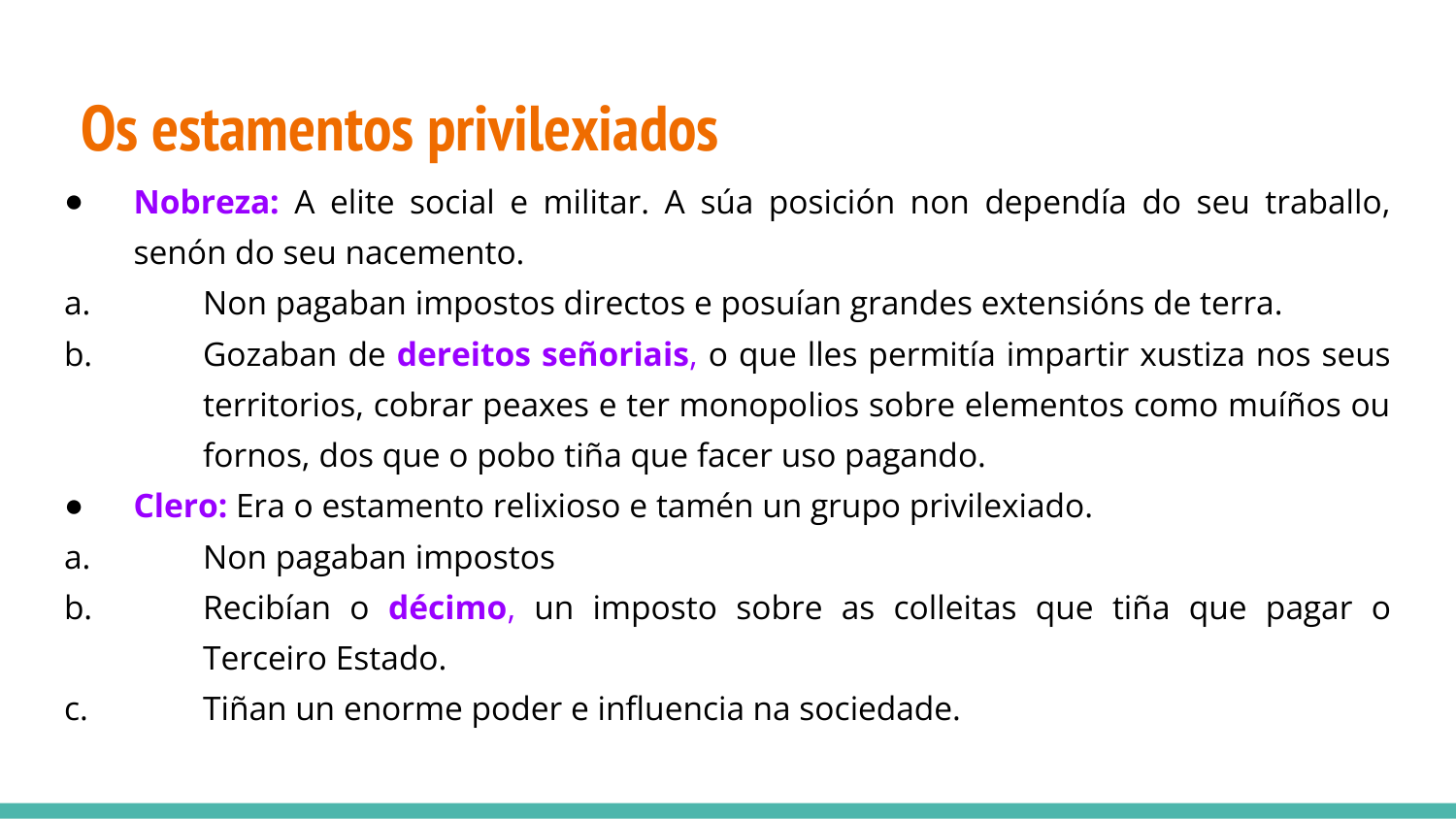

# Os estamentos privilexiados
Nobreza: A elite social e militar. A súa posición non dependía do seu traballo, senón do seu nacemento.
Non pagaban impostos directos e posuían grandes extensións de terra.
Gozaban de dereitos señoriais, o que lles permitía impartir xustiza nos seus territorios, cobrar peaxes e ter monopolios sobre elementos como muíños ou fornos, dos que o pobo tiña que facer uso pagando.
Clero: Era o estamento relixioso e tamén un grupo privilexiado.
Non pagaban impostos
Recibían o décimo, un imposto sobre as colleitas que tiña que pagar o Terceiro Estado.
Tiñan un enorme poder e influencia na sociedade.